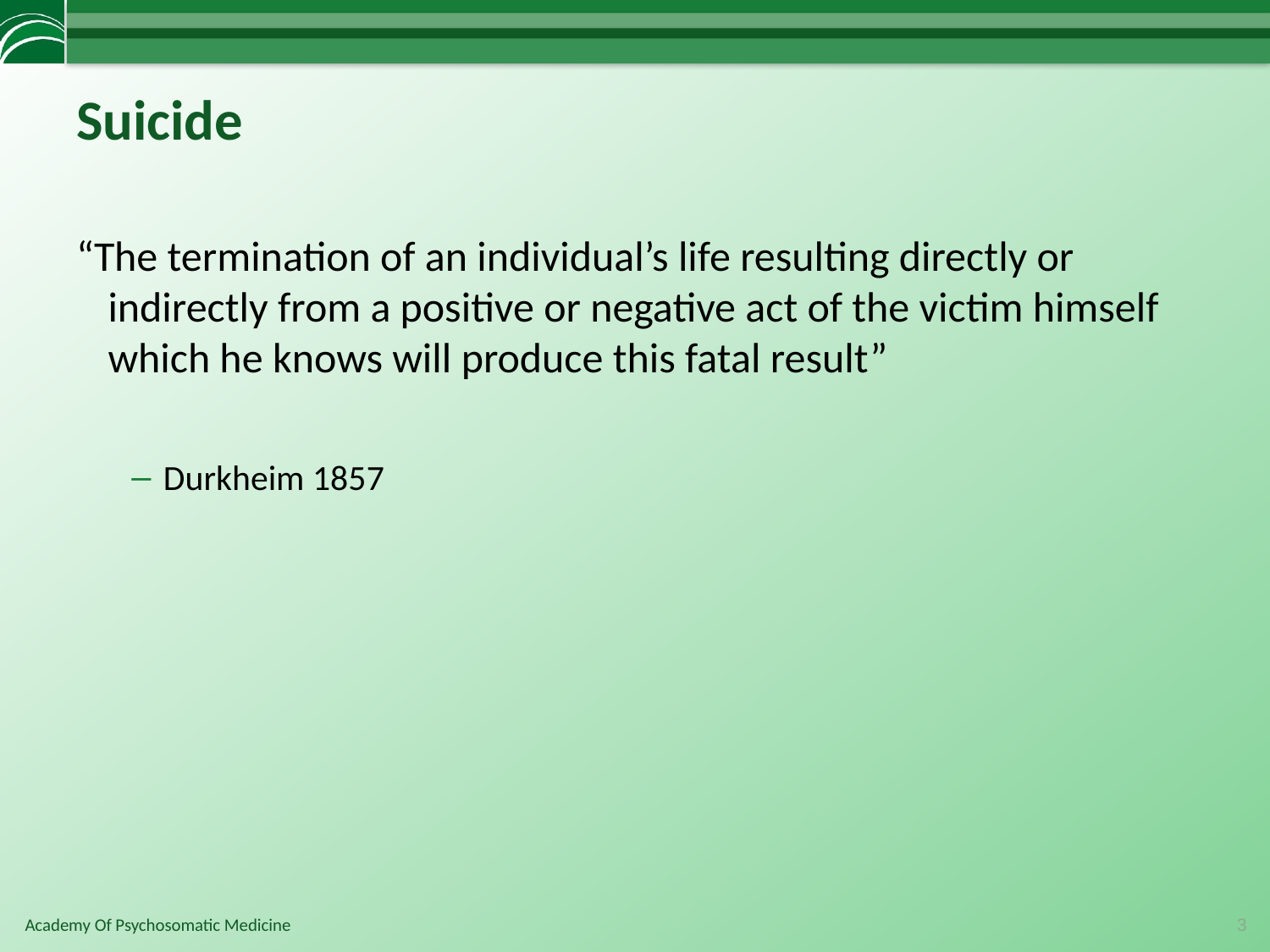

# Suicide
“The termination of an individual’s life resulting directly or indirectly from a positive or negative act of the victim himself which he knows will produce this fatal result”

Durkheim 1857
3